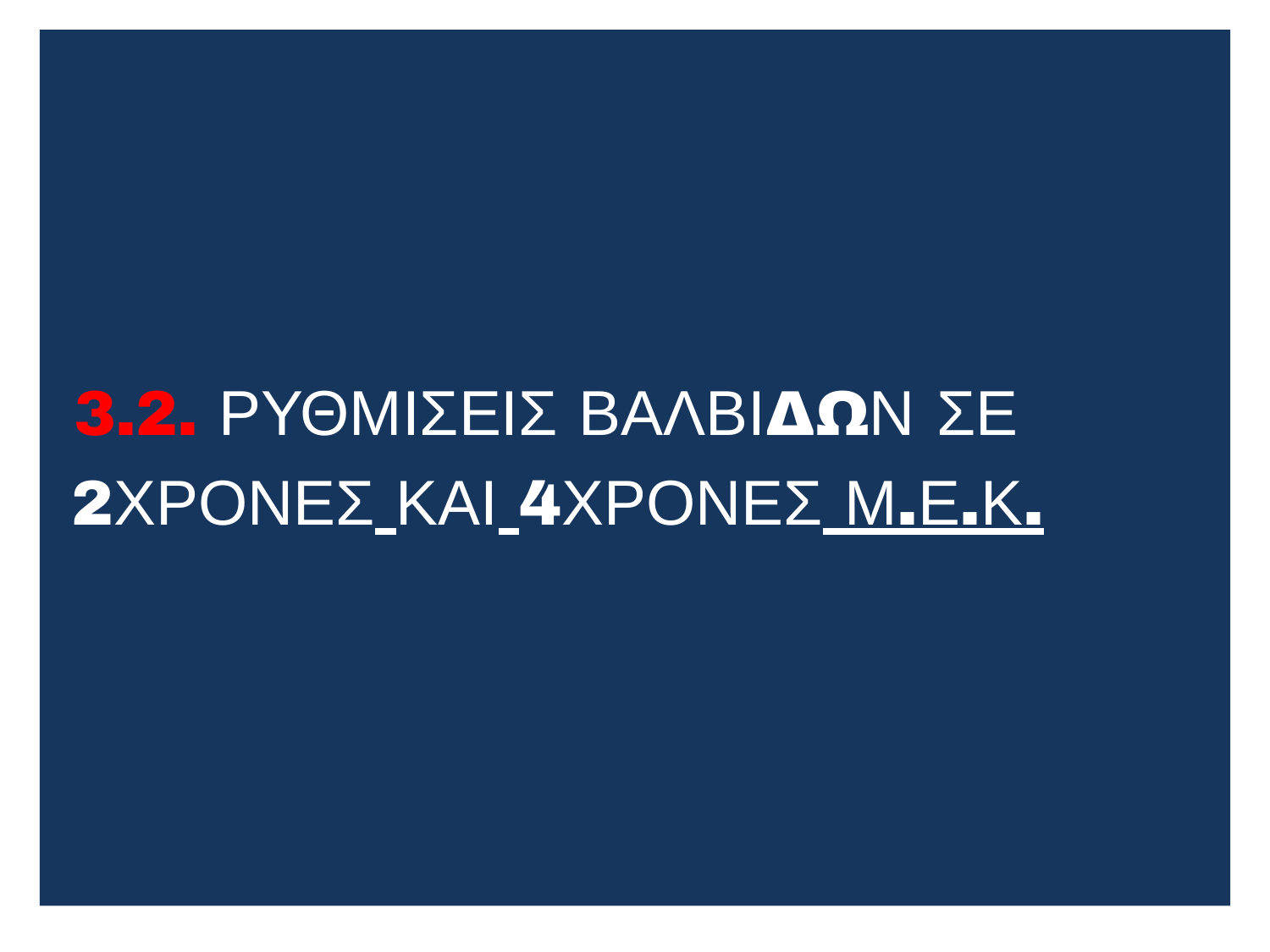

# 3.2. ΡΥΘΜΙΣΕΙΣ ΒΑΛΒΙΔΩΝ ΣΕ
2ΧΡΟΝΕΣ ΚΑΙ 4ΧΡΟΝΕΣ Μ.Ε.Κ.